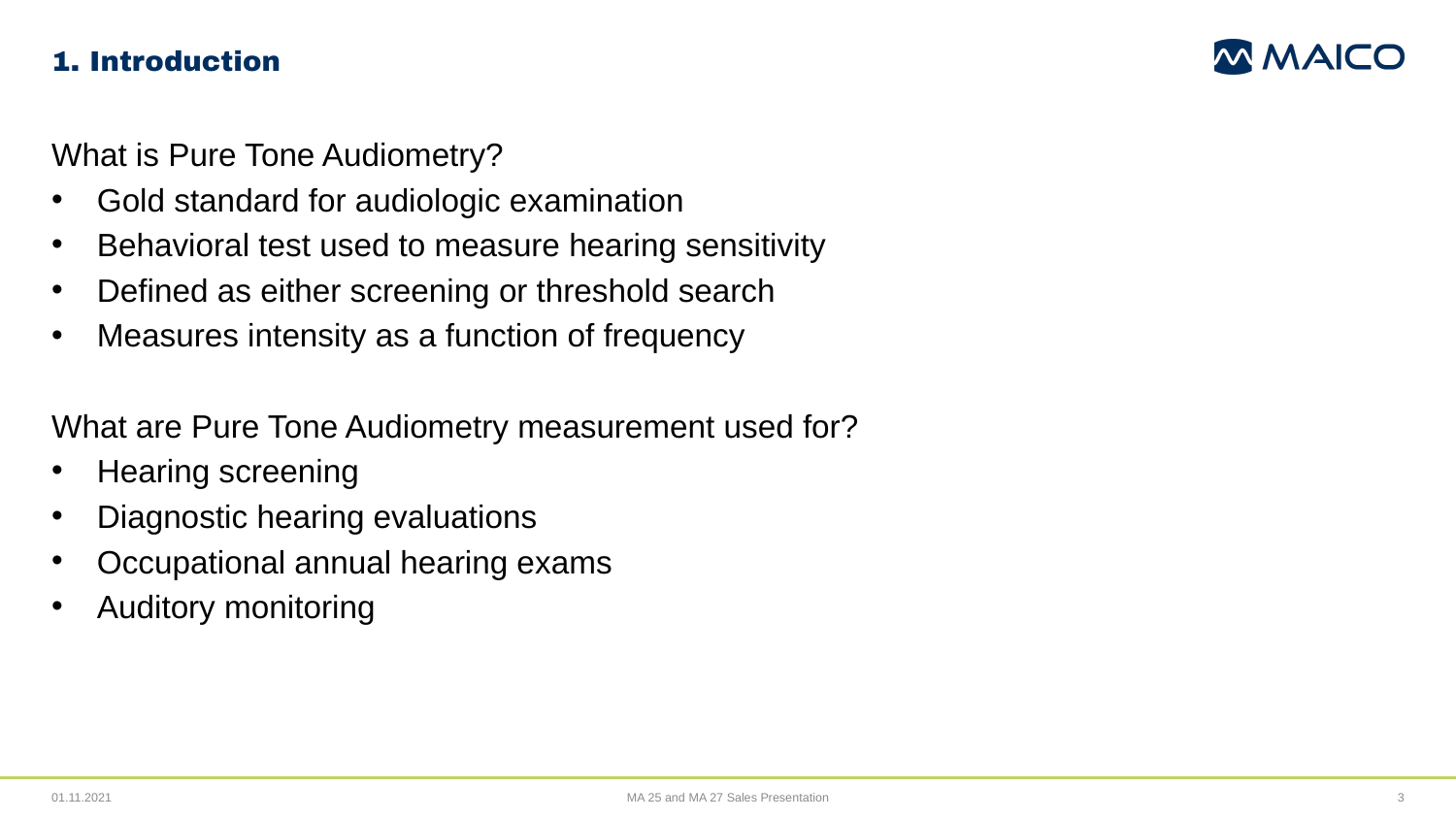

# 1. Introduction
What is Pure Tone Audiometry?
Gold standard for audiologic examination
Behavioral test used to measure hearing sensitivity
Defined as either screening or threshold search
Measures intensity as a function of frequency

What are Pure Tone Audiometry measurement used for?
Hearing screening
Diagnostic hearing evaluations
Occupational annual hearing exams
Auditory monitoring

01.11.2021
MA 25 and MA 27 Sales Presentation
3